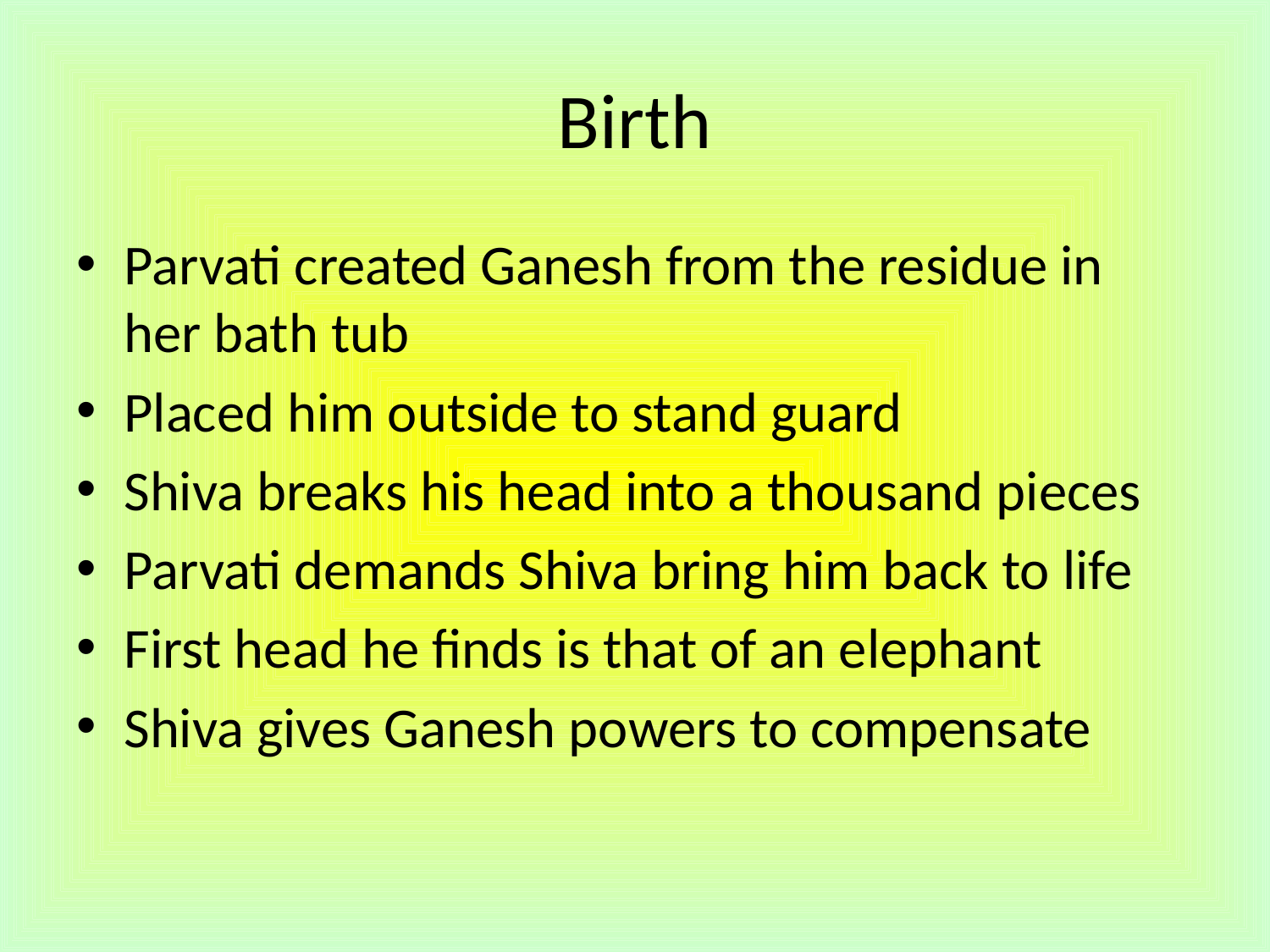

# Birth
Parvati created Ganesh from the residue in her bath tub
Placed him outside to stand guard
Shiva breaks his head into a thousand pieces
Parvati demands Shiva bring him back to life
First head he finds is that of an elephant
Shiva gives Ganesh powers to compensate